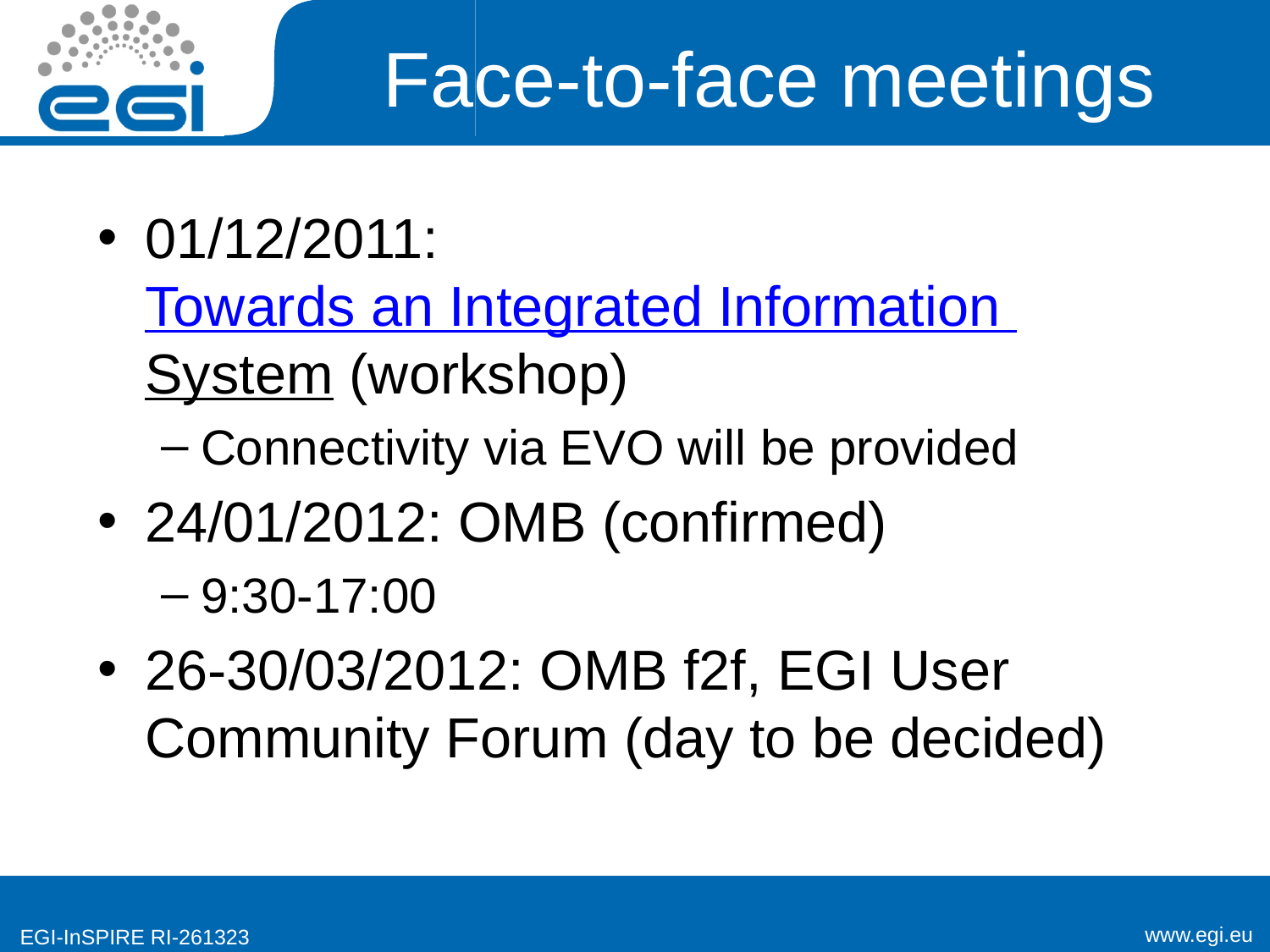

# Face-to-face meetings
01/12/2011: Towards an Integrated Information System (workshop)
Connectivity via EVO will be provided
24/01/2012: OMB (confirmed)
9:30-17:00
26-30/03/2012: OMB f2f, EGI User Community Forum (day to be decided)